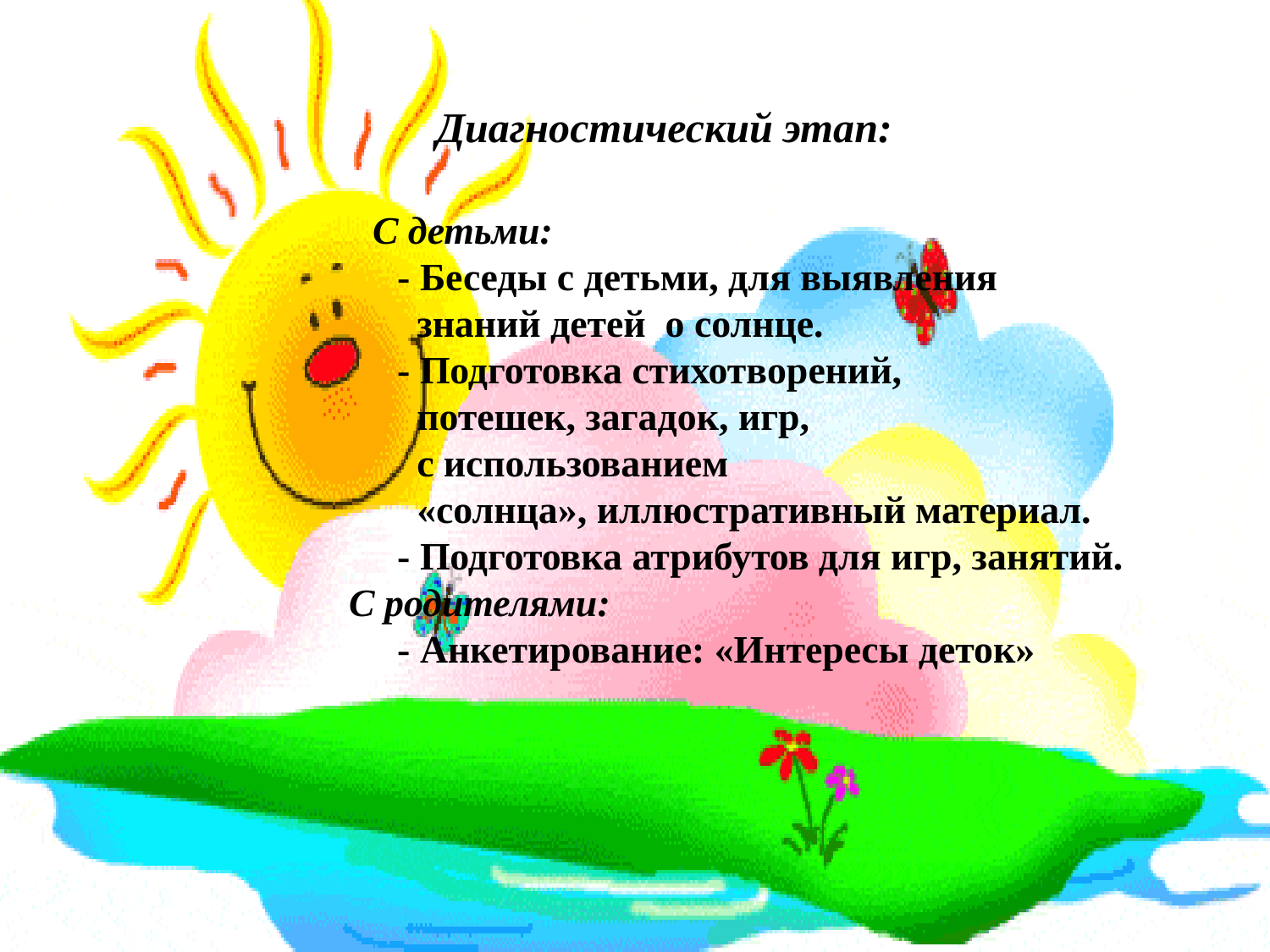

# Диагностический этап: С детьми: - Беседы с детьми, для выявления знаний детей  о солнце. - Подготовка стихотворений, потешек, загадок, игр, с использованием «солнца», иллюстративный материал. - Подготовка атрибутов для игр, занятий. С родителями: - Анкетирование: «Интересы деток»